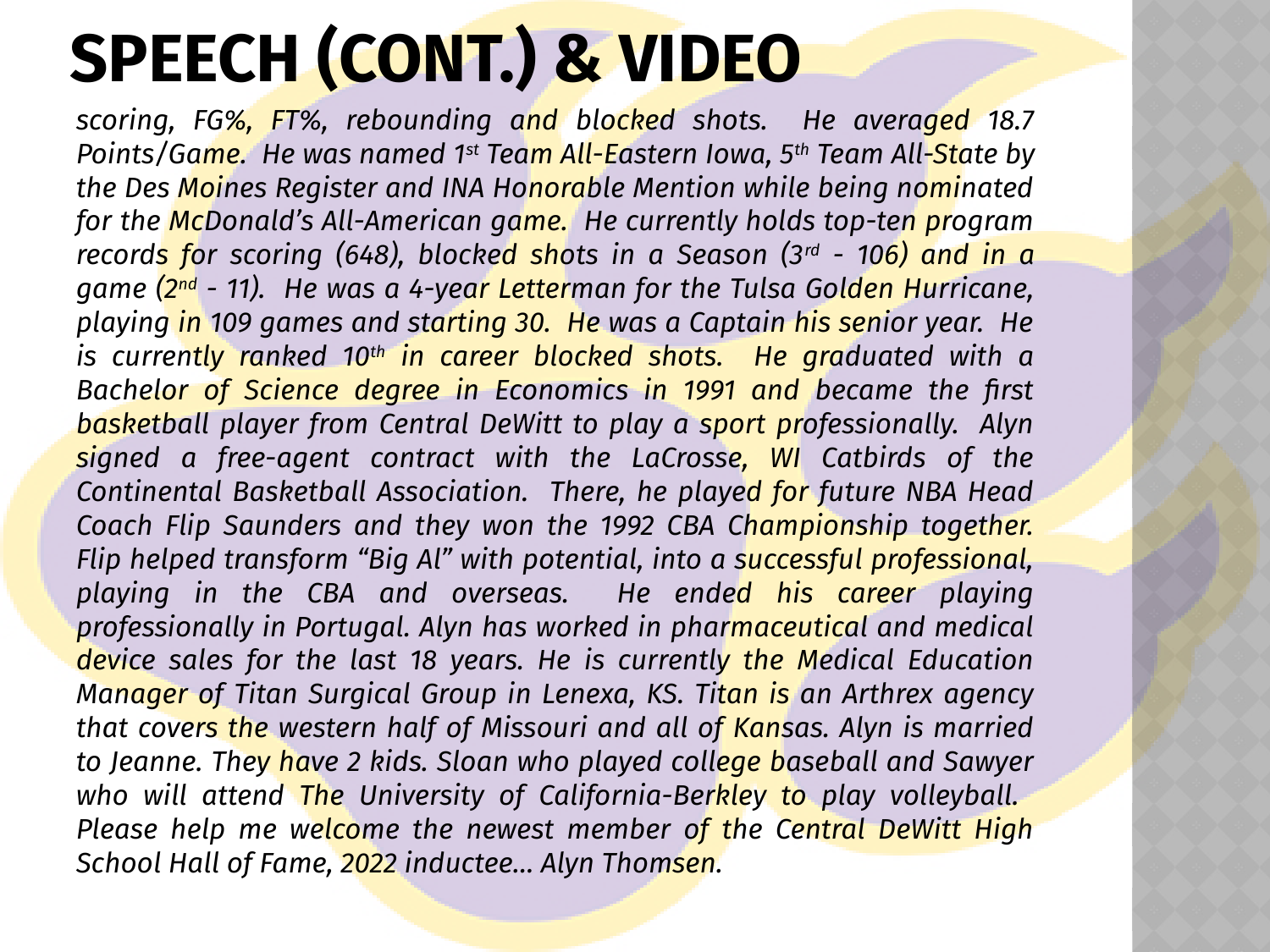

# Speech (cont.) & video
scoring, FG%, FT%, rebounding and blocked shots.  He averaged 18.7 Points/Game.  He was named 1st Team All-Eastern Iowa, 5th Team All-State by the Des Moines Register and INA Honorable Mention while being nominated for the McDonald’s All-American game.  He currently holds top-ten program records for scoring (648), blocked shots in a Season (3rd - 106) and in a game (2nd - 11).  He was a 4-year Letterman for the Tulsa Golden Hurricane, playing in 109 games and starting 30.  He was a Captain his senior year.  He is currently ranked 10th in career blocked shots.  He graduated with a Bachelor of Science degree in Economics in 1991 and became the first basketball player from Central DeWitt to play a sport professionally.  Alyn signed a free-agent contract with the LaCrosse, WI Catbirds of the Continental Basketball Association.  There, he played for future NBA Head Coach Flip Saunders and they won the 1992 CBA Championship together. Flip helped transform “Big Al” with potential, into a successful professional, playing in the CBA and overseas.  He ended his career playing professionally in Portugal. Alyn has worked in pharmaceutical and medical device sales for the last 18 years. He is currently the Medical Education Manager of Titan Surgical Group in Lenexa, KS. Titan is an Arthrex agency that covers the western half of Missouri and all of Kansas. Alyn is married to Jeanne. They have 2 kids. Sloan who played college baseball and Sawyer who will attend The University of California-Berkley to play volleyball.  Please help me welcome the newest member of the Central DeWitt High School Hall of Fame, 2022 inductee… Alyn Thomsen.